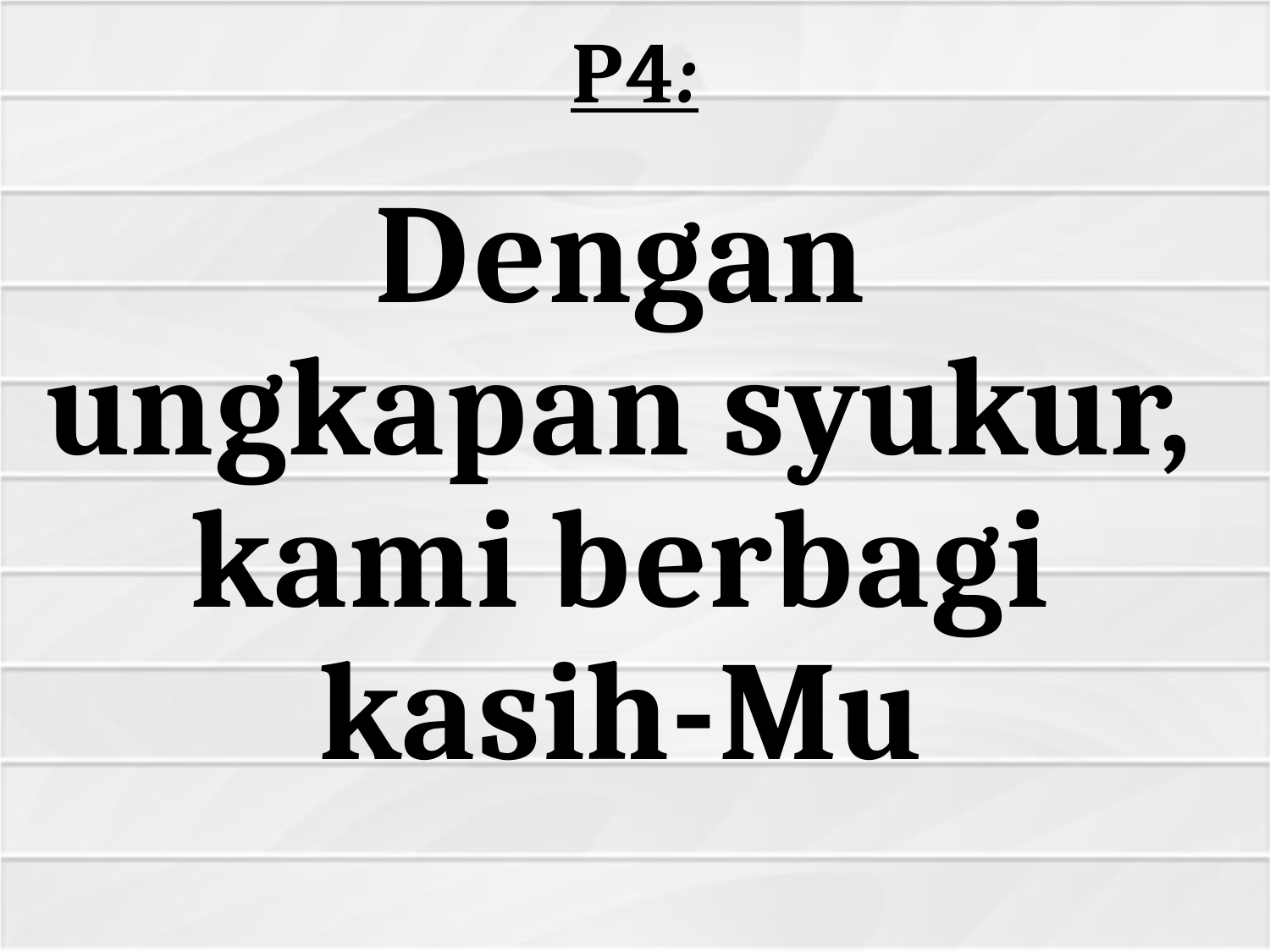

# P4:
Dengan
ungkapan syukur,
kami berbagi
kasih-Mu